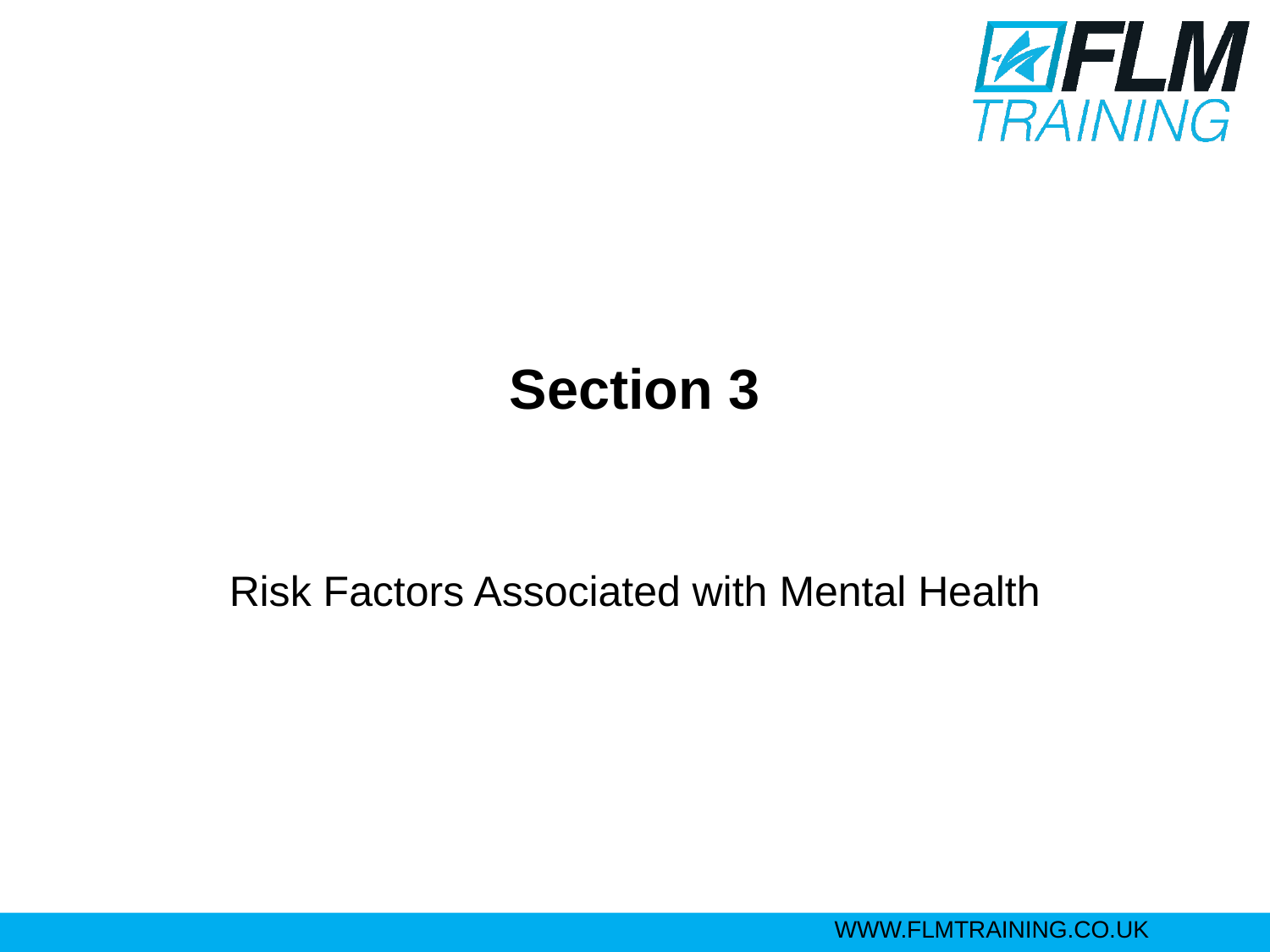

# Section 3

Risk Factors Associated with Mental Health